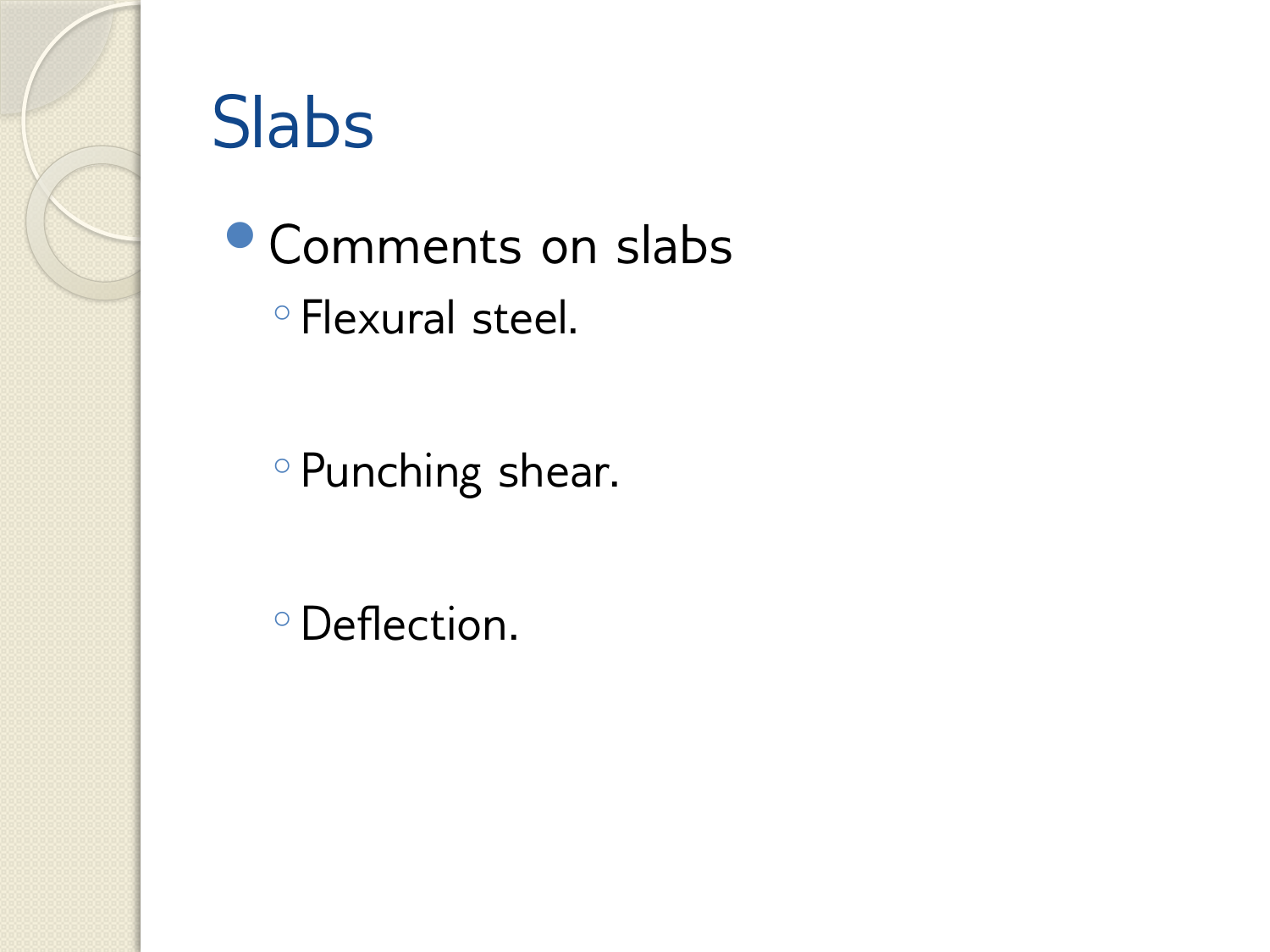

# Slabs
Comments on slabs
Flexural steel.

Punching shear.

Deflection.